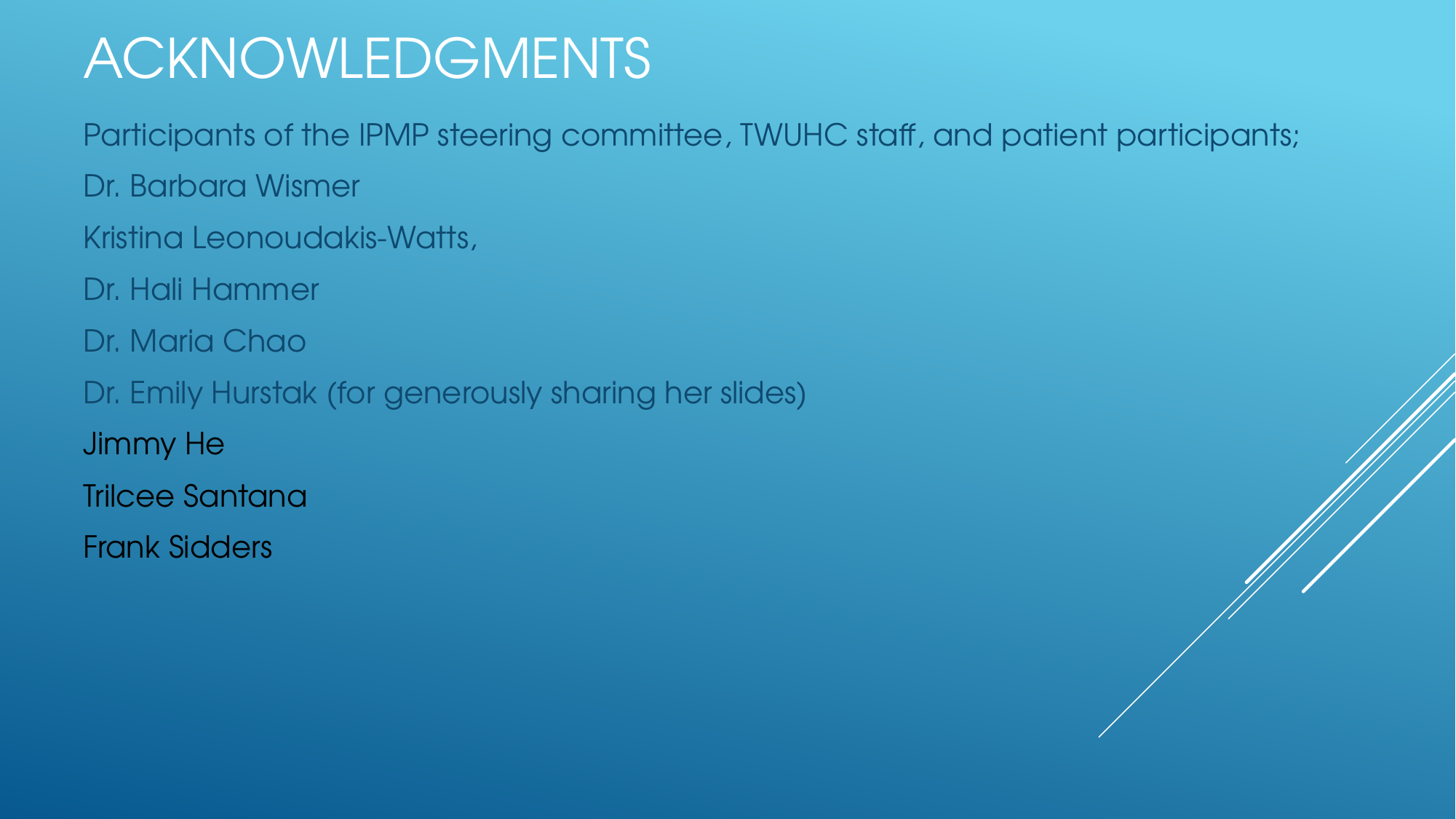

Acknowledgments
Participants of the IPMP steering committee, TWUHC staff, and patient participants;
Dr. Barbara Wismer
Kristina Leonoudakis-Watts,
Dr. Hali Hammer
Dr. Maria Chao
Dr. Emily Hurstak (for generously sharing her slides)
Jimmy He
Trilcee Santana
Frank Sidders